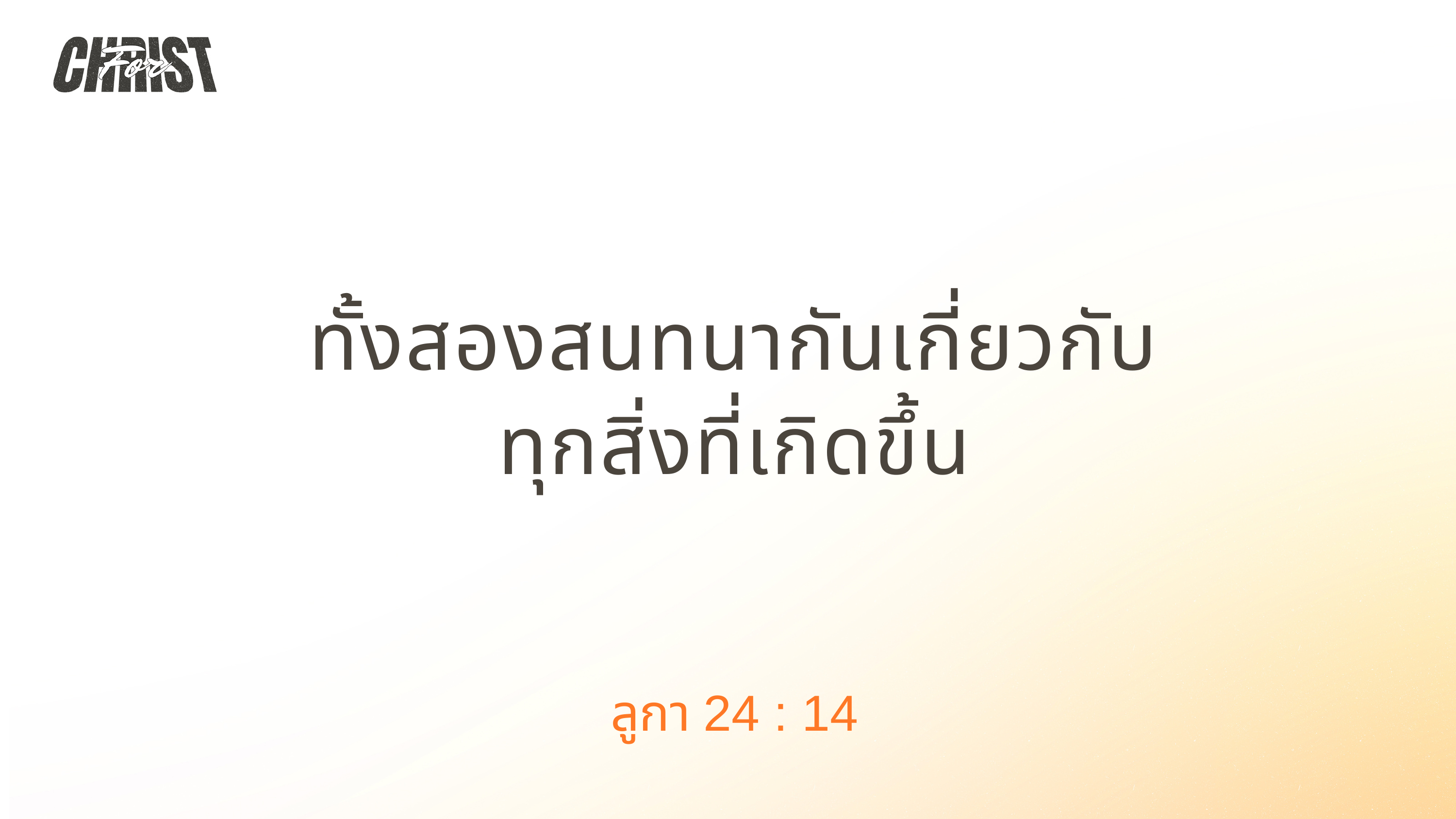

ทั้งสองสนทนากันเกี่ยวกับทุกสิ่งที่เกิดขึ้น
ลูกา 24 : 14